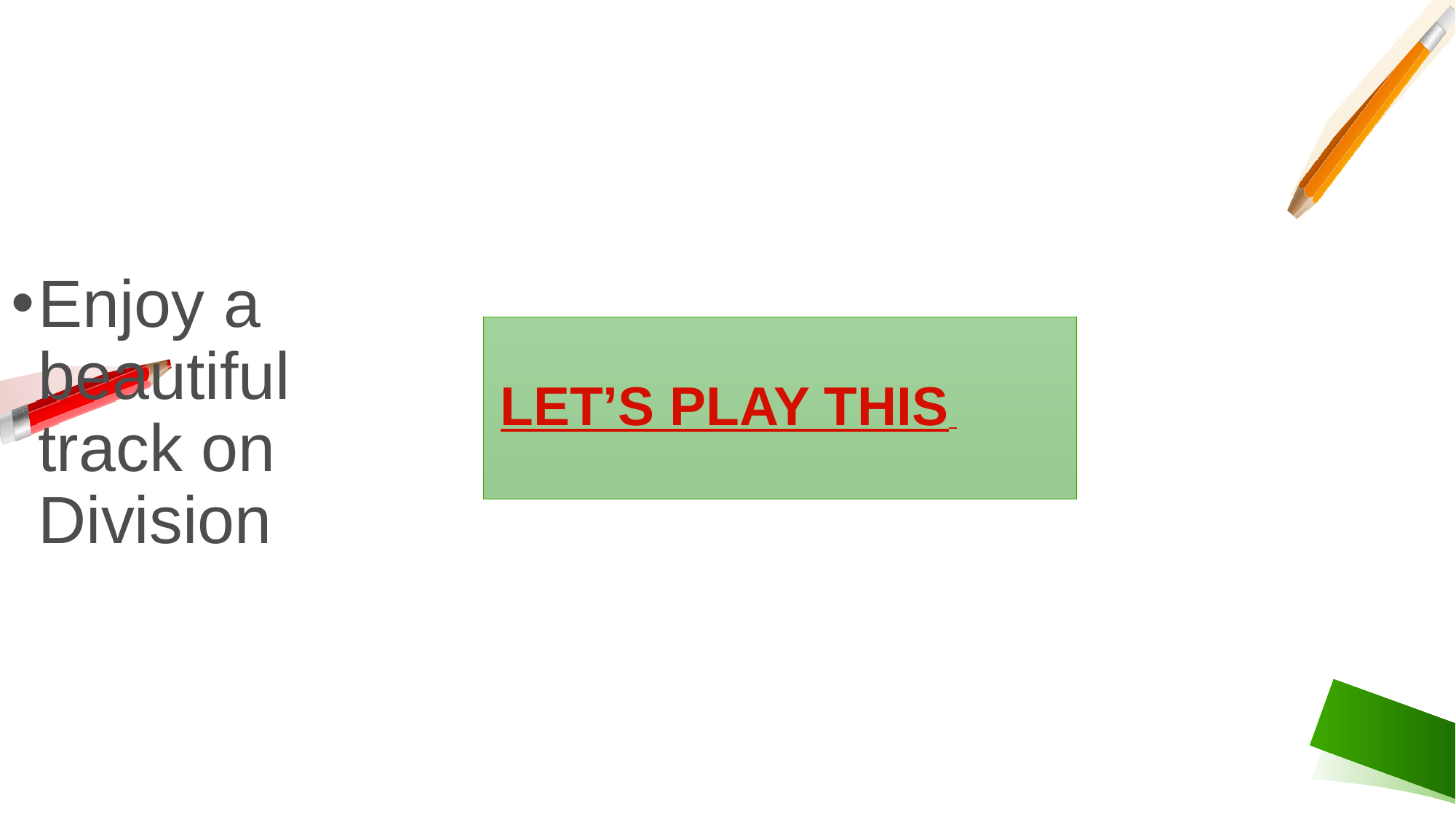

Enjoy a beautiful track on Division
# LET’S PLAY THIS